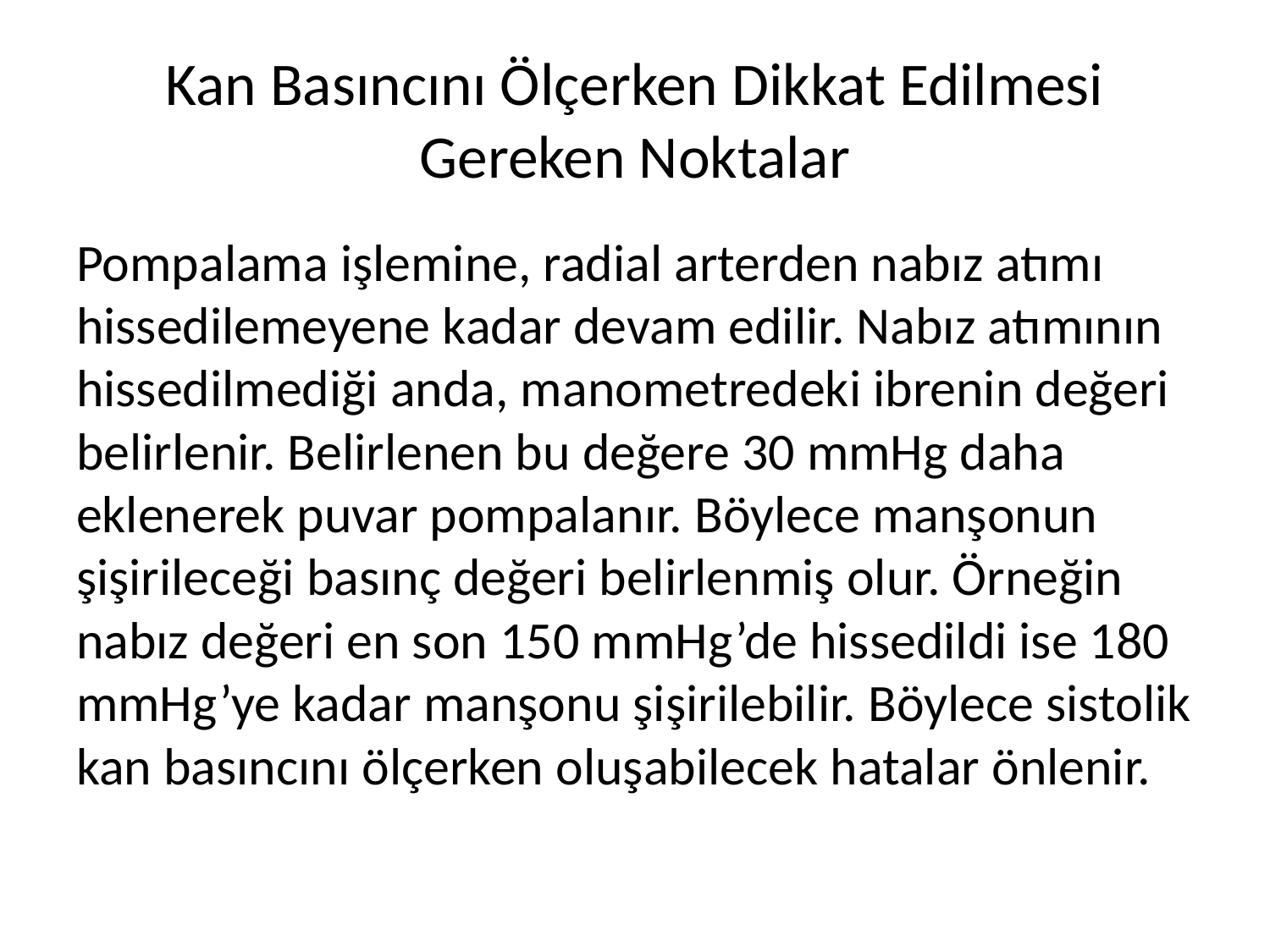

# Kan Basıncını Ölçerken Dikkat Edilmesi Gereken Noktalar
Pompalama işlemine, radial arterden nabız atımı hissedilemeyene kadar devam edilir. Nabız atımının hissedilmediği anda, manometredeki ibrenin değeri belirlenir. Belirlenen bu değere 30 mmHg daha eklenerek puvar pompalanır. Böylece manşonun şişirileceği basınç değeri belirlenmiş olur. Örneğin nabız değeri en son 150 mmHg’de hissedildi ise 180 mmHg’ye kadar manşonu şişirilebilir. Böylece sistolik kan basıncını ölçerken oluşabilecek hatalar önlenir.